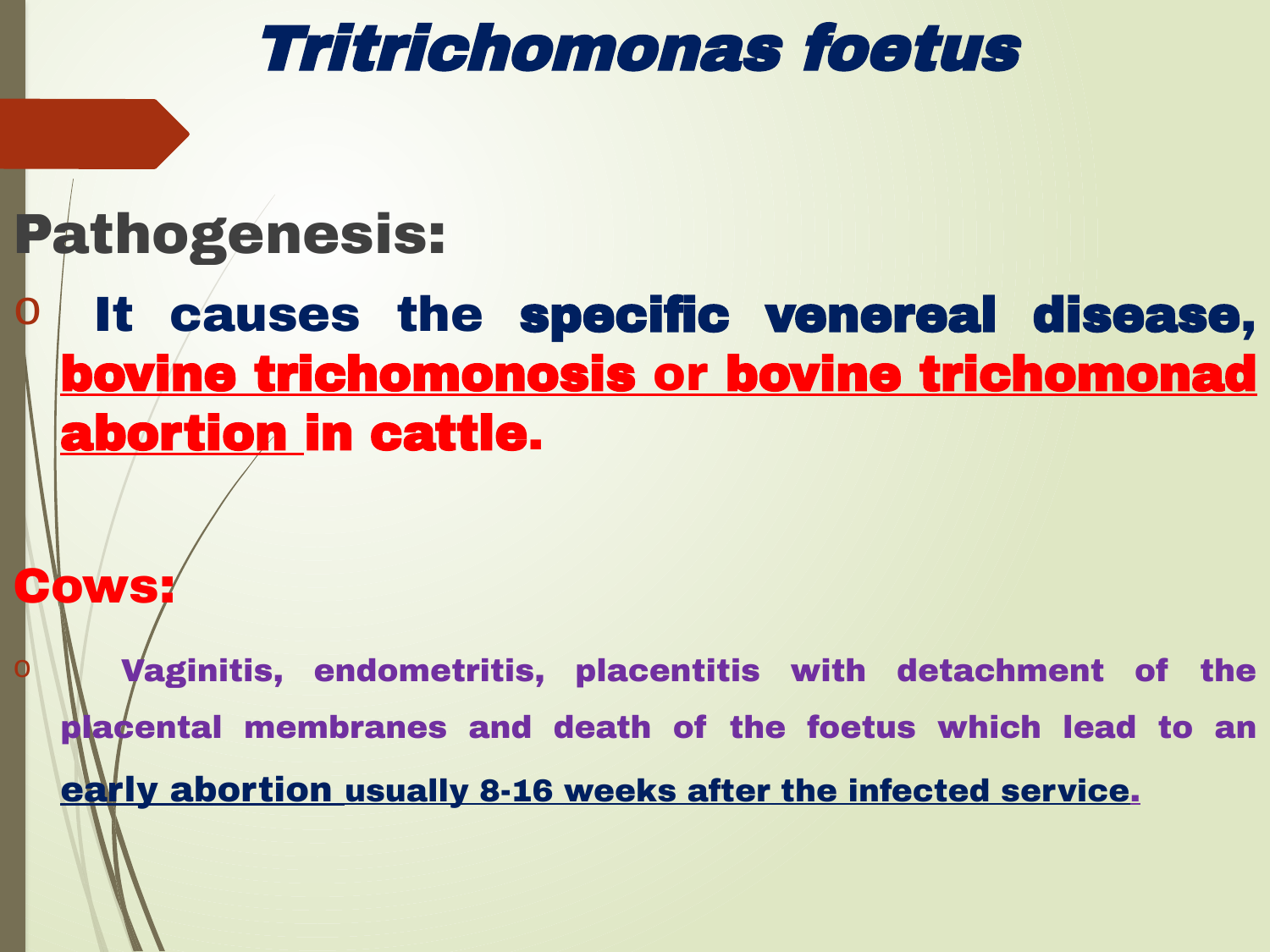

# Tritrichomonas foetus
Pathogenesis:
 It causes the specific venereal disease, bovine trichomonosis or bovine trichomonad abortion in cattle.

Cows:
  Vaginitis, endometritis, placentitis with detachment of the placental membranes and death of the foetus which lead to an early abortion usually 8-16 weeks after the infected service.